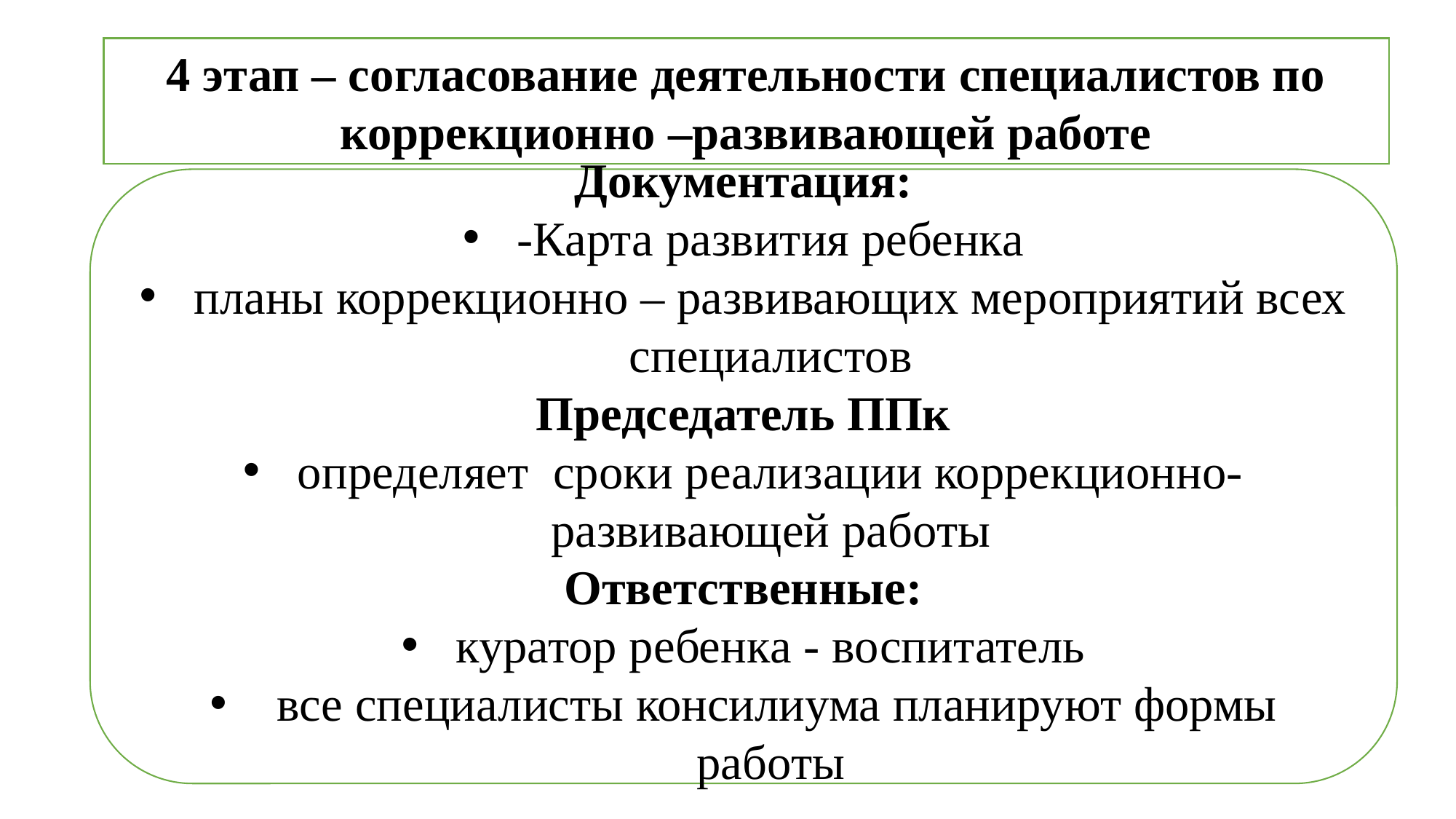

4 этап – согласование деятельности специалистов по коррекционно –развивающей работе

Документация:
-Карта развития ребенка
планы коррекционно – развивающих мероприятий всех специалистов
Председатель ППк
определяет  сроки реализации коррекционно- развивающей работы
Ответственные:
куратор ребенка - воспитатель
 все специалисты консилиума планируют формы работы